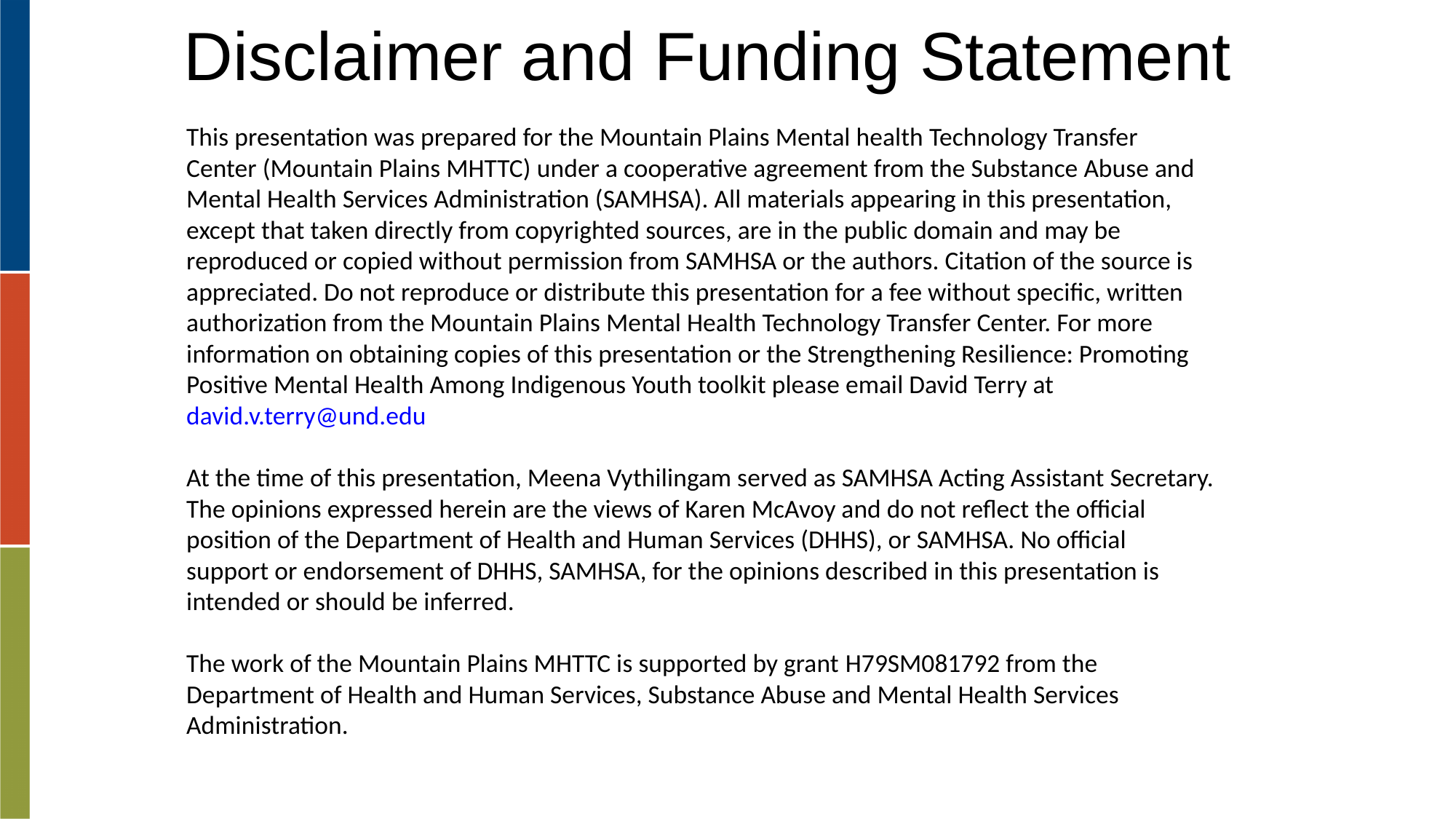

Disclaimer and Funding Statement
This presentation was prepared for the Mountain Plains Mental health Technology Transfer Center (Mountain Plains MHTTC) under a cooperative agreement from the Substance Abuse and Mental Health Services Administration (SAMHSA). All materials appearing in this presentation, except that taken directly from copyrighted sources, are in the public domain and may be reproduced or copied without permission from SAMHSA or the authors. Citation of the source is appreciated. Do not reproduce or distribute this presentation for a fee without specific, written authorization from the Mountain Plains Mental Health Technology Transfer Center. For more information on obtaining copies of this presentation or the Strengthening Resilience: Promoting Positive Mental Health Among Indigenous Youth toolkit please email David Terry at david.v.terry@und.edu

At the time of this presentation, Meena Vythilingam served as SAMHSA Acting Assistant Secretary. The opinions expressed herein are the views of Karen McAvoy and do not reflect the official position of the Department of Health and Human Services (DHHS), or SAMHSA. No official support or endorsement of DHHS, SAMHSA, for the opinions described in this presentation is intended or should be inferred.

The work of the Mountain Plains MHTTC is supported by grant H79SM081792 from the Department of Health and Human Services, Substance Abuse and Mental Health Services Administration.